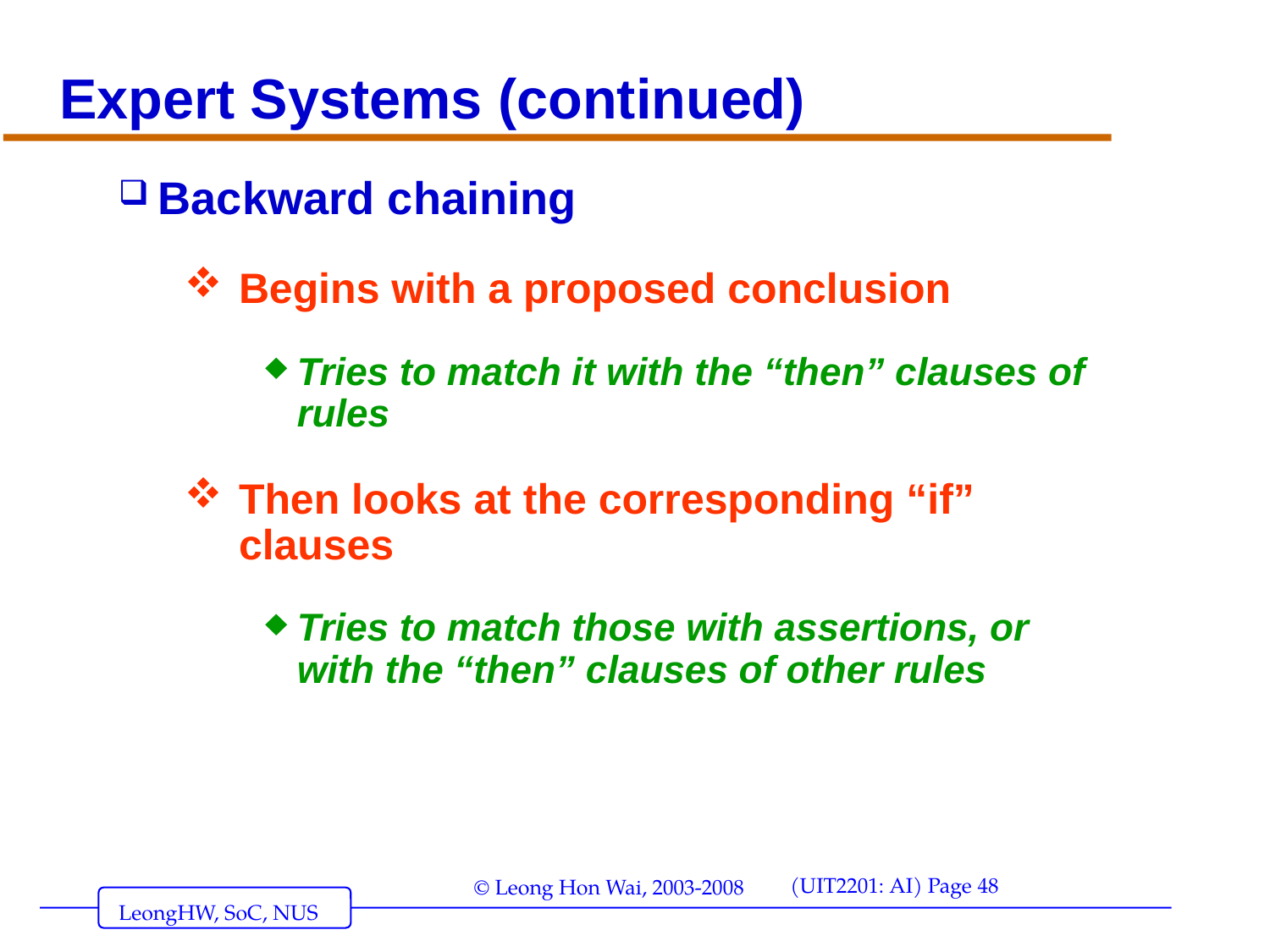

# Expert Systems (continued)
Backward chaining
Begins with a proposed conclusion
Tries to match it with the “then” clauses of rules
Then looks at the corresponding “if” clauses
Tries to match those with assertions, or with the “then” clauses of other rules